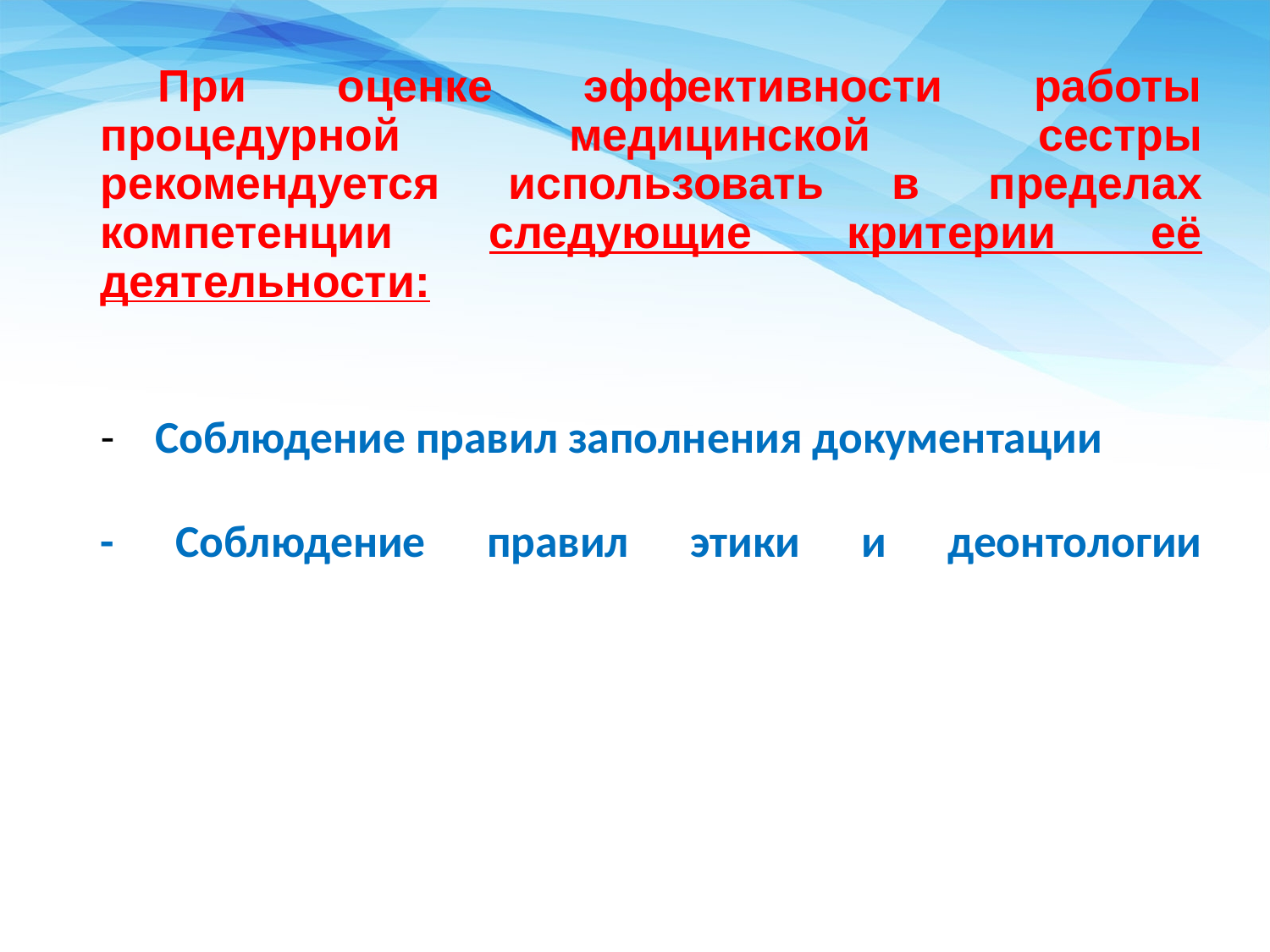

При оценке эффективности работы процедурной медицинской сестры рекомендуется использовать в пределах компетенции следующие критерии её деятельности:

-    Соблюдение правил заполнения документации

- Соблюдение правил этики и деонтологии